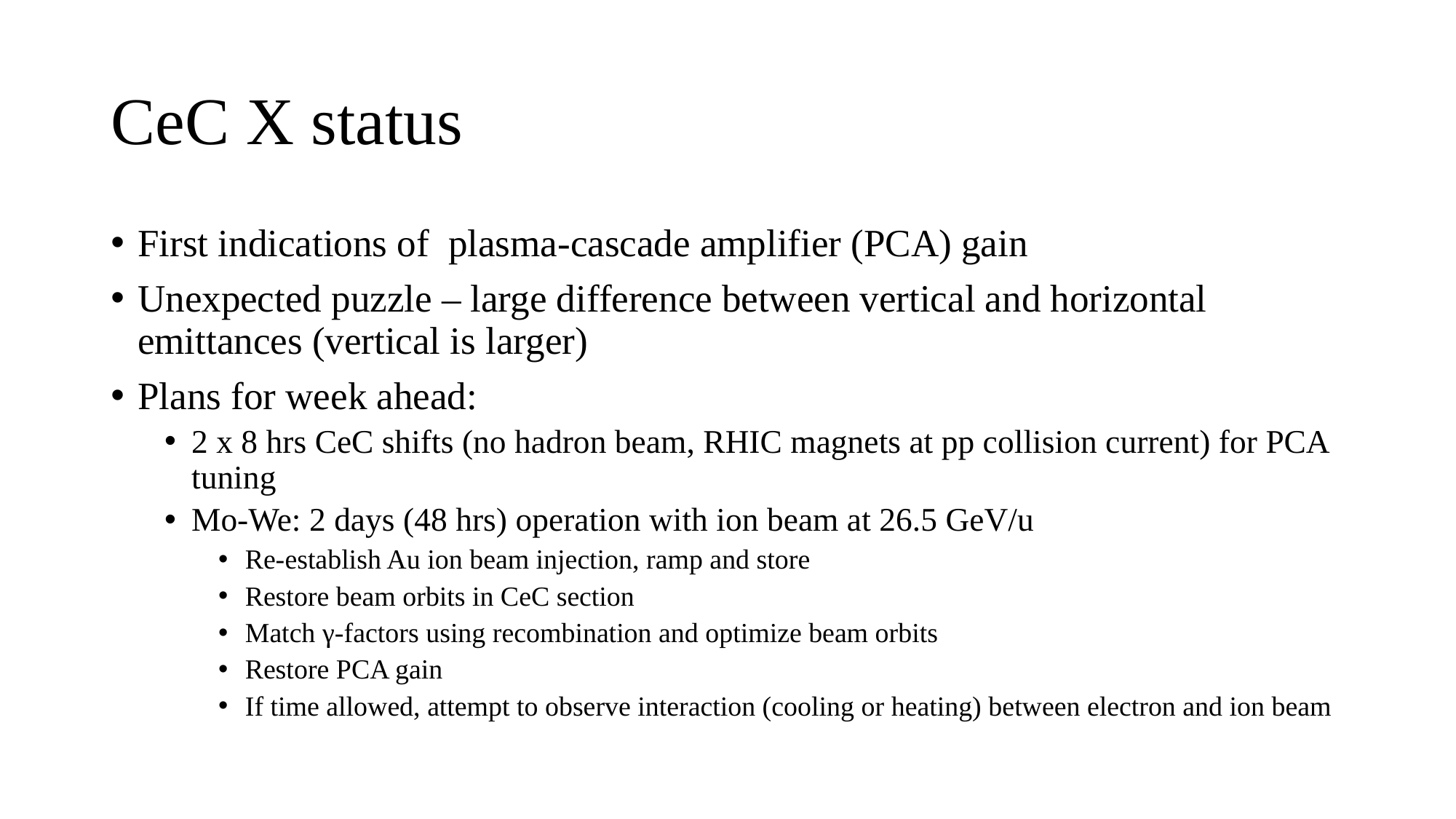

# CeC X status
First indications of  plasma-cascade amplifier (PCA) gain
Unexpected puzzle – large difference between vertical and horizontal emittances (vertical is larger)
Plans for week ahead:
2 x 8 hrs CeC shifts (no hadron beam, RHIC magnets at pp collision current) for PCA tuning
Mo-We: 2 days (48 hrs) operation with ion beam at 26.5 GeV/u
Re-establish Au ion beam injection, ramp and store
Restore beam orbits in CeC section
Match γ-factors using recombination and optimize beam orbits
Restore PCA gain
If time allowed, attempt to observe interaction (cooling or heating) between electron and ion beam